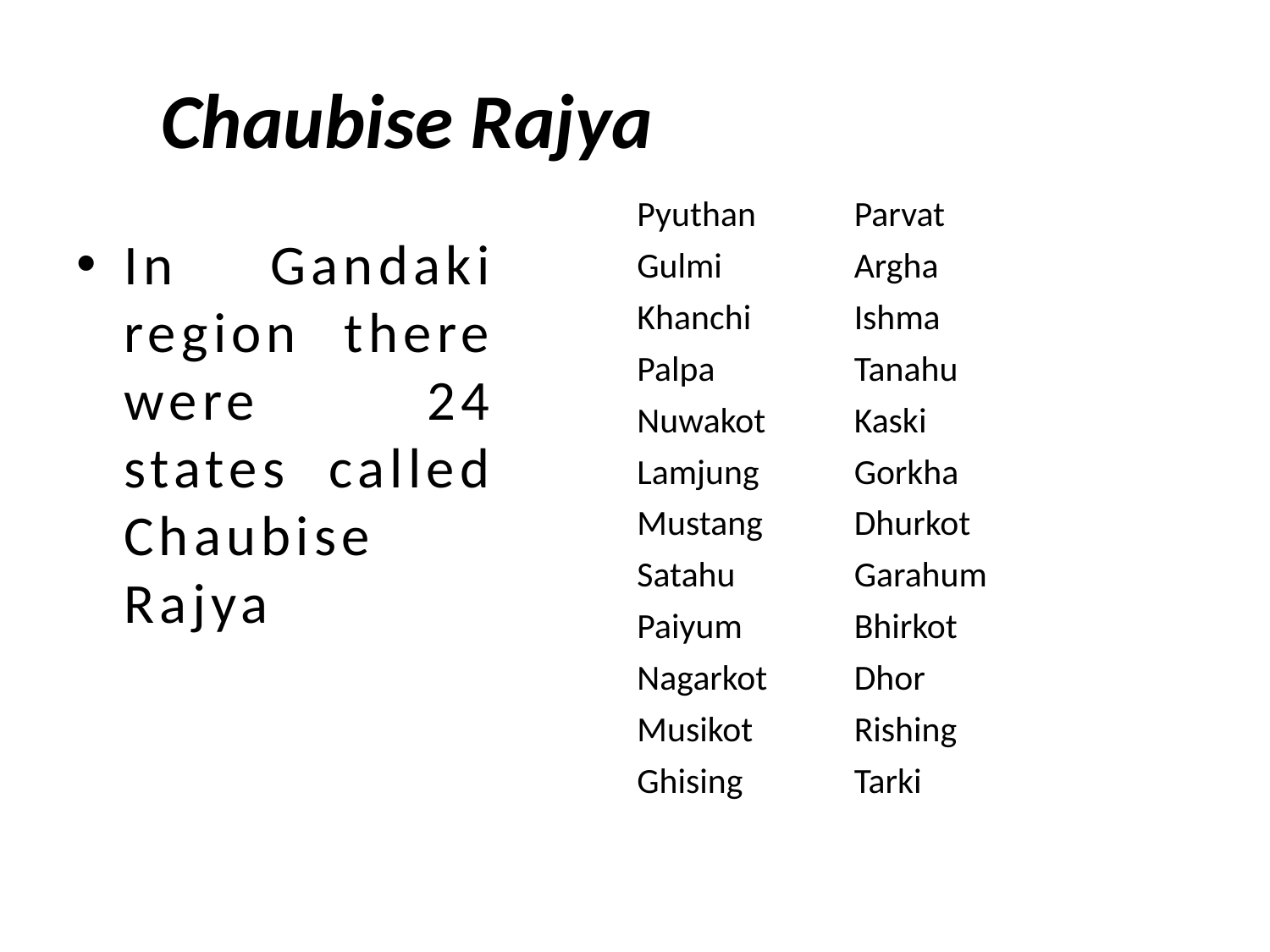

# Chaubise Rajya
| Pyuthan | Parvat |
| --- | --- |
| Gulmi | Argha |
| Khanchi | Ishma |
| Palpa | Tanahu |
| Nuwakot | Kaski |
| Lamjung | Gorkha |
| Mustang | Dhurkot |
| Satahu | Garahum |
| Paiyum | Bhirkot |
| Nagarkot | Dhor |
| Musikot | Rishing |
| Ghising | Tarki |
In Gandaki region there were 24 states called Chaubise Rajya